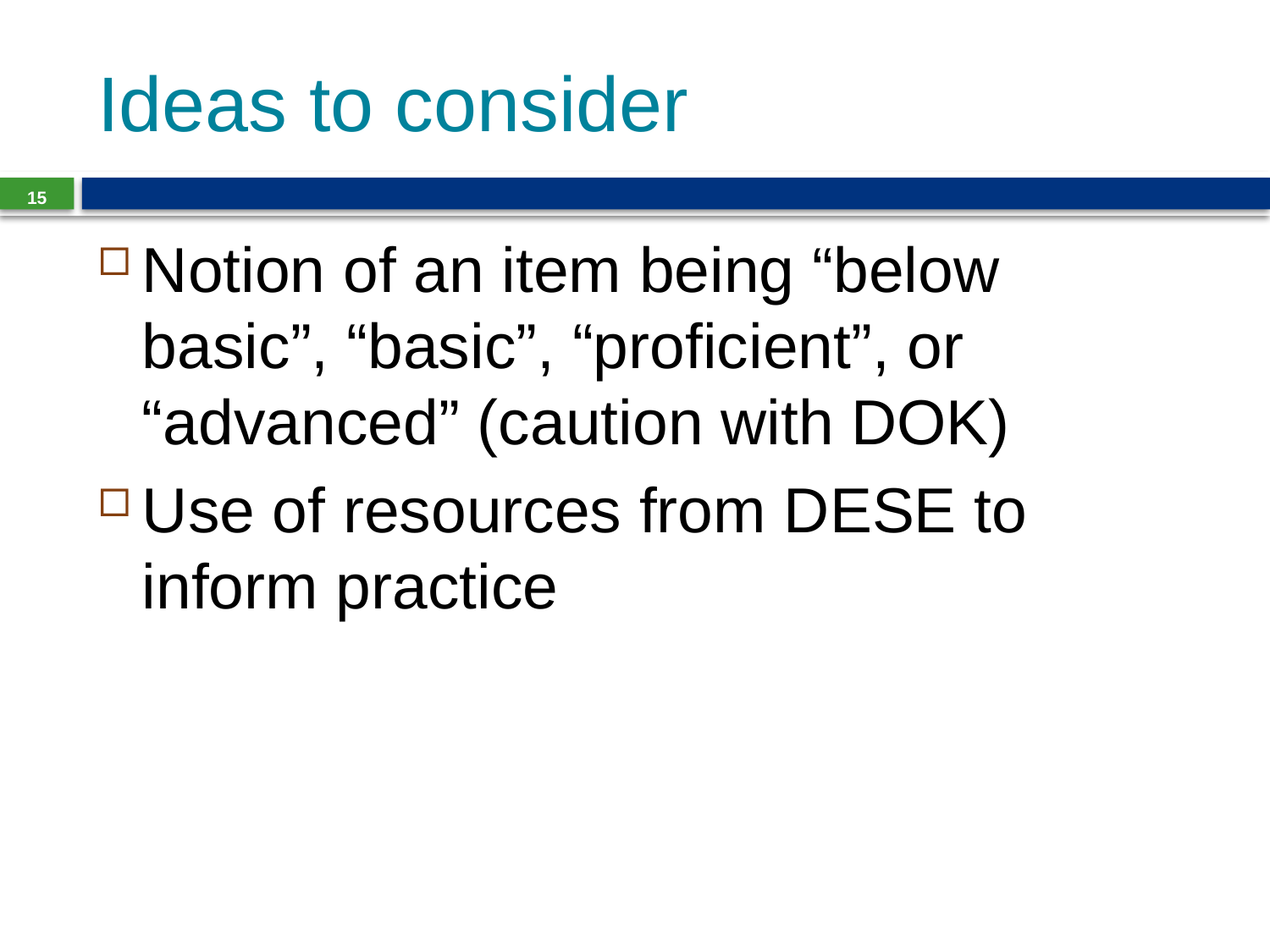

# Ideas to consider
15
Notion of an item being “below basic”, “basic”, “proficient”, or “advanced” (caution with DOK)
Use of resources from DESE to inform practice